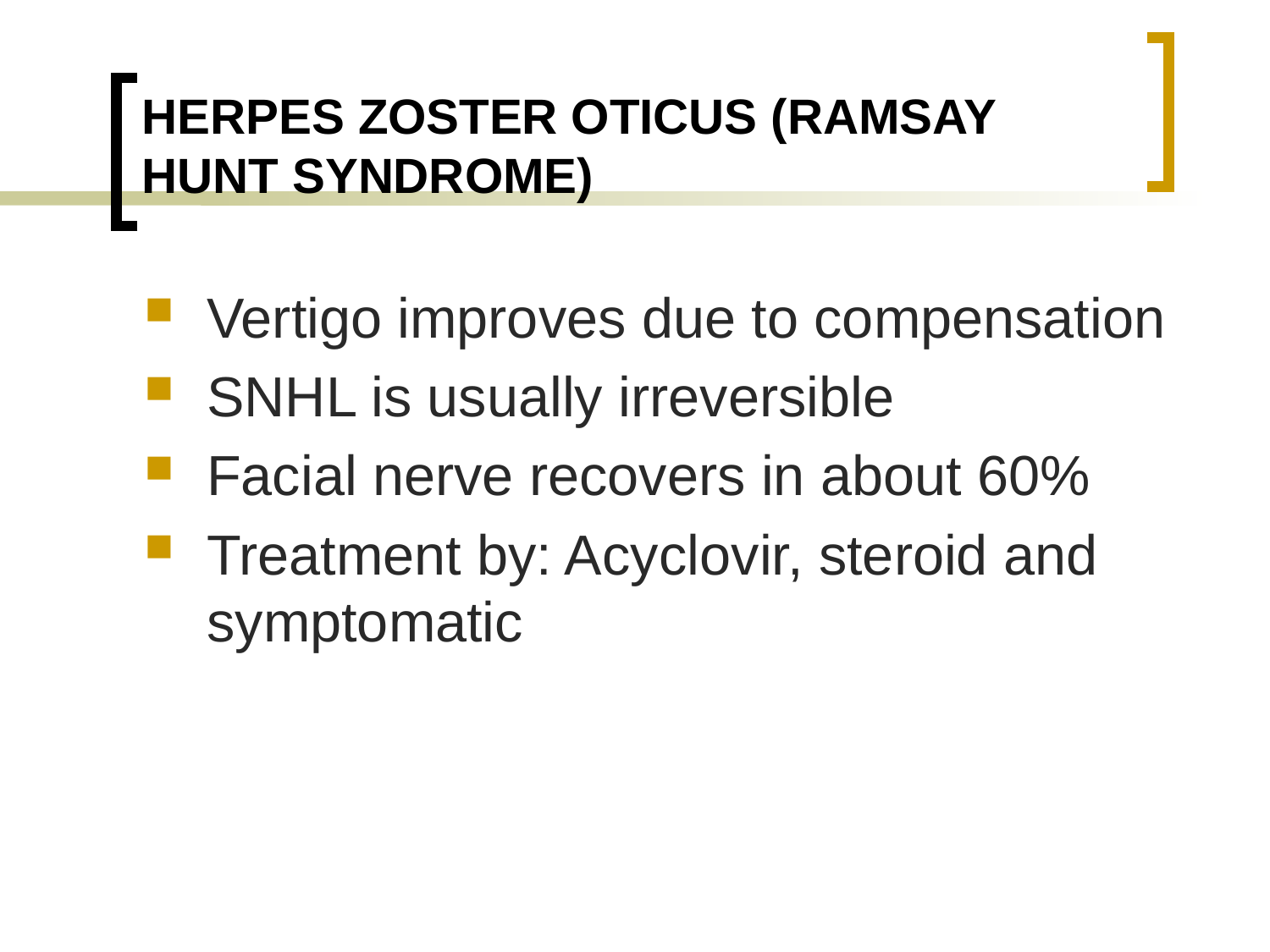

# HERPES ZOSTER OTICUS (RAMSAY HUNT SYNDROME)
Vertigo improves due to compensation
SNHL is usually irreversible
Facial nerve recovers in about 60%
Treatment by: Acyclovir, steroid and symptomatic